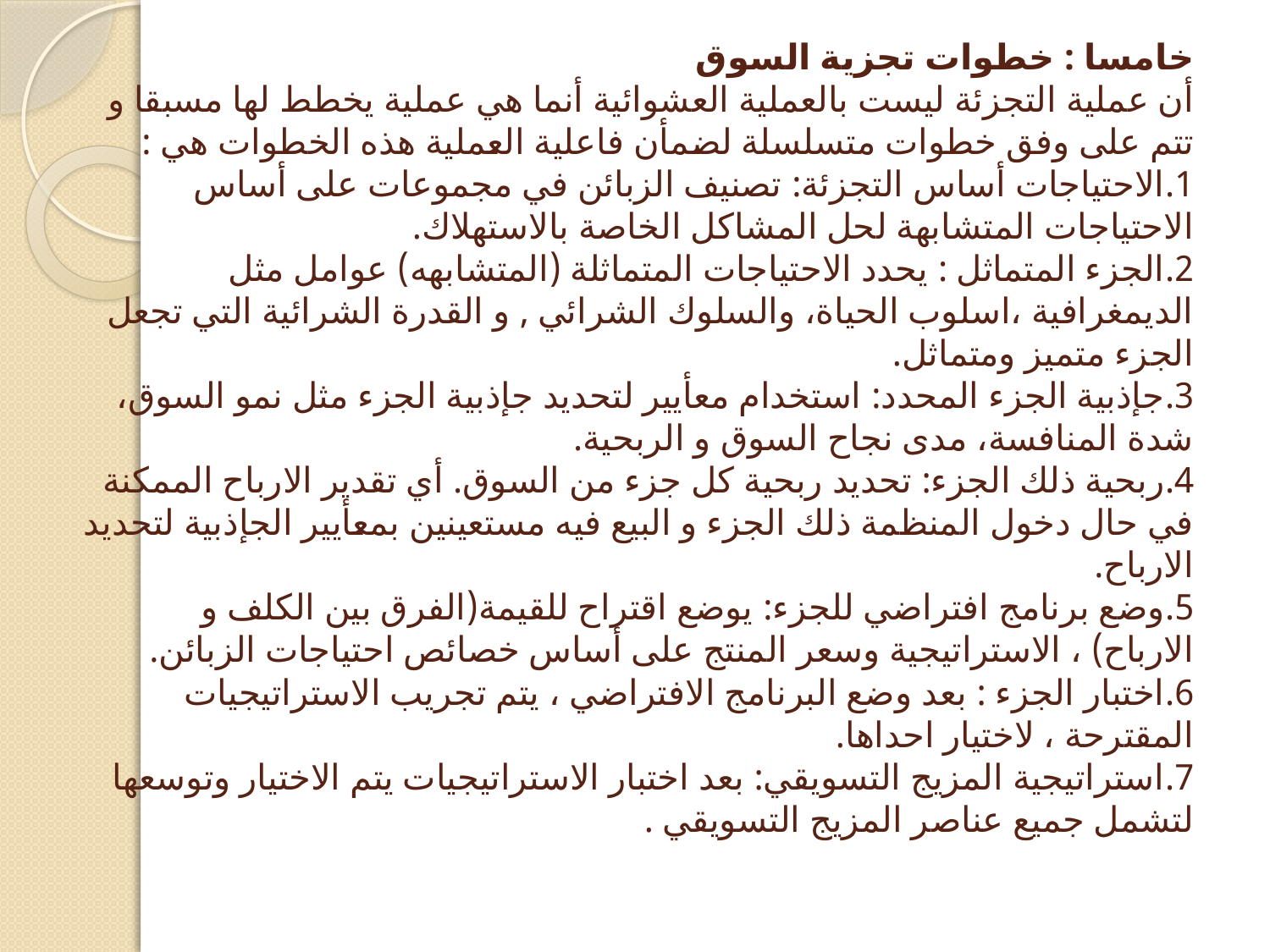

# خامسا : خطوات تجزية السوق أن عملية التجزئة ليست بالعملية العشوائية أنما هي عملية يخطط لها مسبقا و تتم على وفق خطوات متسلسلة لضمأن فاعلية العملية هذه الخطوات هي : 1.الاحتياجات أساس التجزئة: تصنيف الزبائن في مجموعات على أساس الاحتياجات المتشابهة لحل المشاكل الخاصة بالاستهلاك. 2.الجزء المتماثل : يحدد الاحتياجات المتماثلة (المتشابهه) عوامل مثل الديمغرافية ،اسلوب الحياة، والسلوك الشرائي , و القدرة الشرائية التي تجعل الجزء متميز ومتماثل. 3.جإذبية الجزء المحدد: استخدام معأيير لتحديد جإذبية الجزء مثل نمو السوق، شدة المنافسة، مدى نجاح السوق و الربحية. 4.ربحية ذلك الجزء: تحديد ربحية كل جزء من السوق. أي تقدير الارباح الممكنة في حال دخول المنظمة ذلك الجزء و البيع فيه مستعينين بمعأيير الجإذبية لتحديد الارباح. 5.وضع برنامج افتراضي للجزء: يوضع اقتراح للقيمة(الفرق بين الكلف و الارباح) ، الاستراتيجية وسعر المنتج على أساس خصائص احتياجات الزبائن. 6.اختبار الجزء : بعد وضع البرنامج الافتراضي ، يتم تجريب الاستراتيجيات المقترحة ، لاختيار احداها. 7.استراتيجية المزيج التسويقي: بعد اختبار الاستراتيجيات يتم الاختيار وتوسعها لتشمل جميع عناصر المزيج التسويقي .